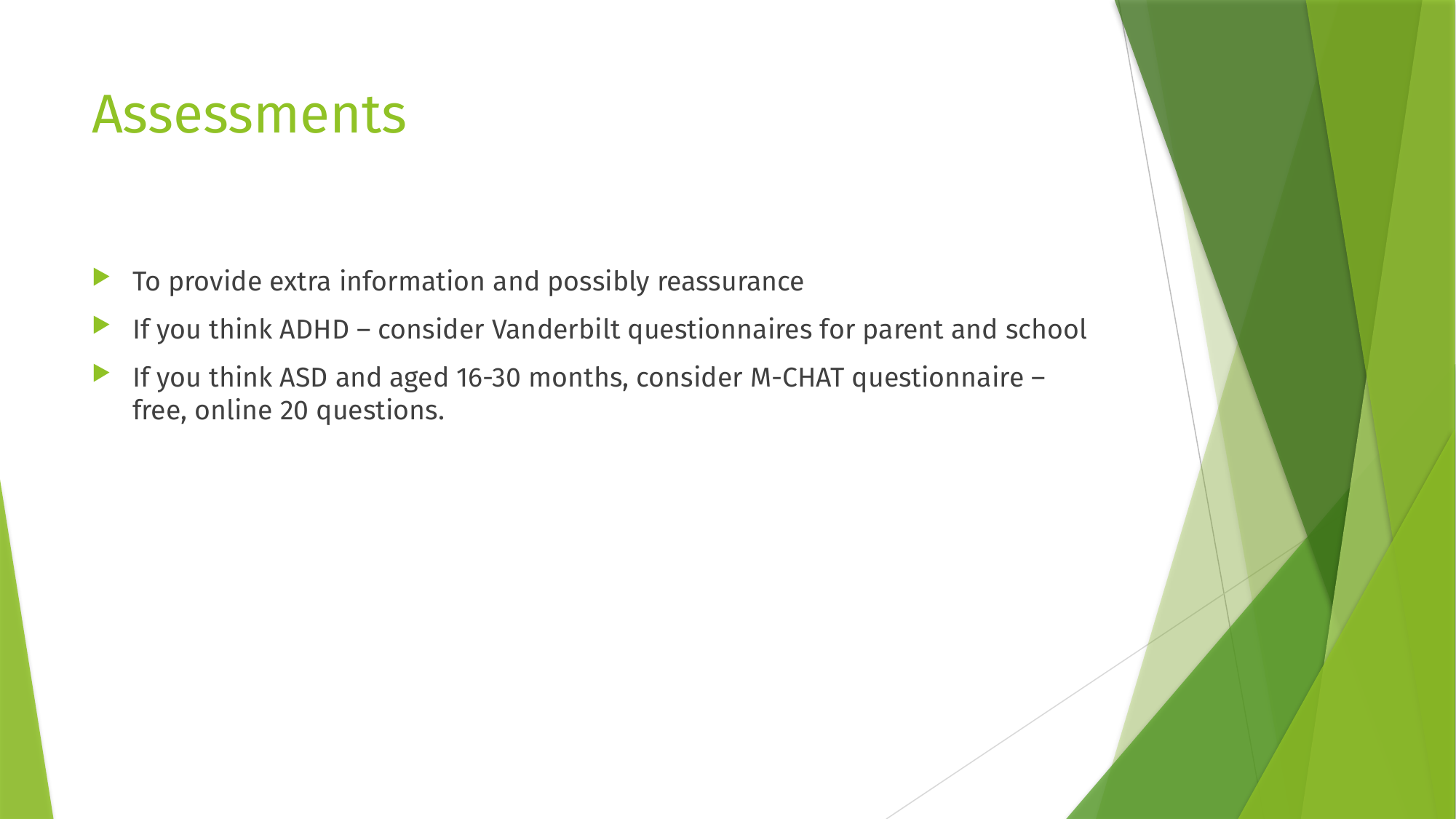

# Assessments
To provide extra information and possibly reassurance
If you think ADHD – consider Vanderbilt questionnaires for parent and school
If you think ASD and aged 16-30 months, consider M-CHAT questionnaire – free, online 20 questions.